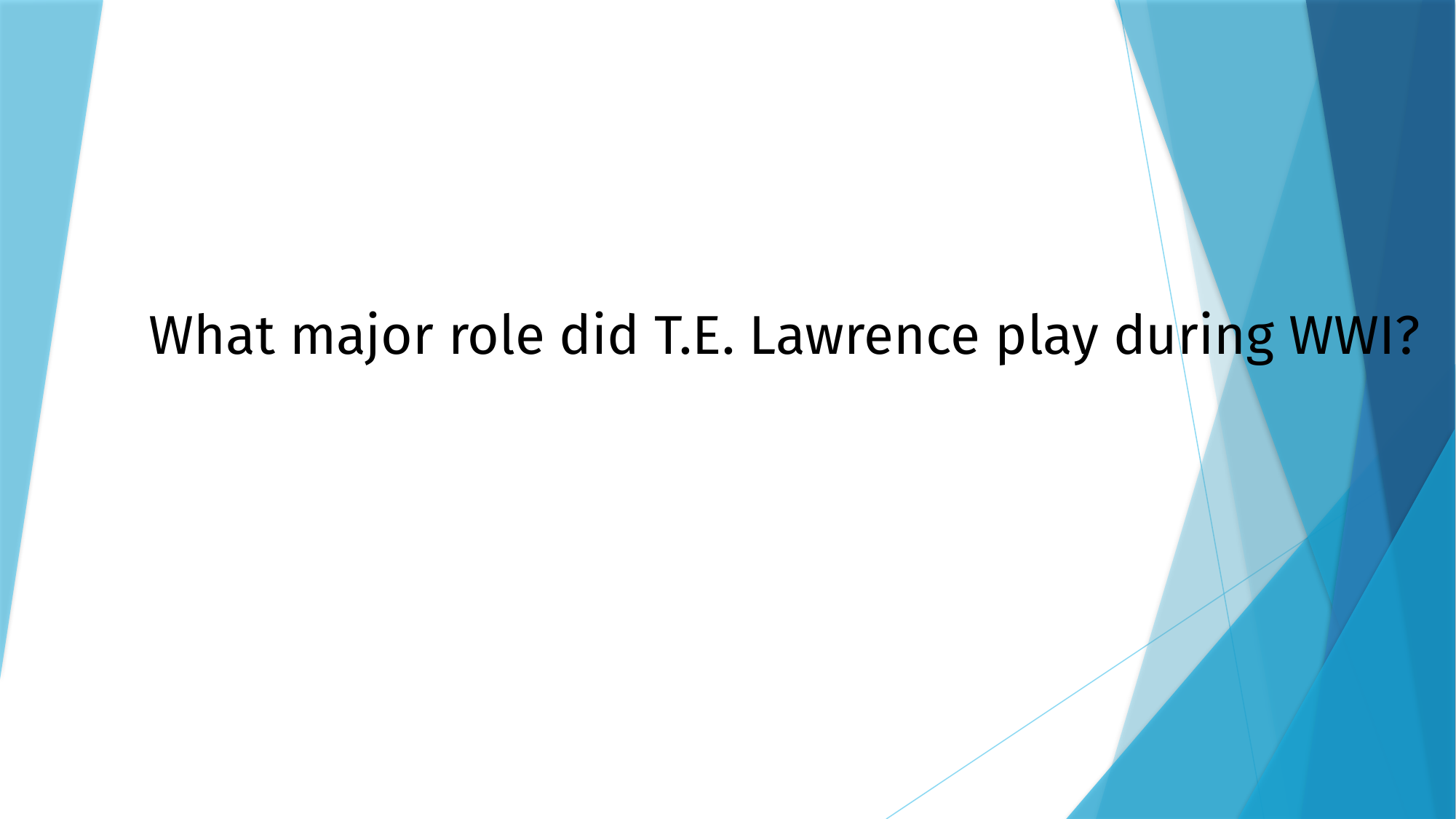

What major role did T.E. Lawrence play during WWI?